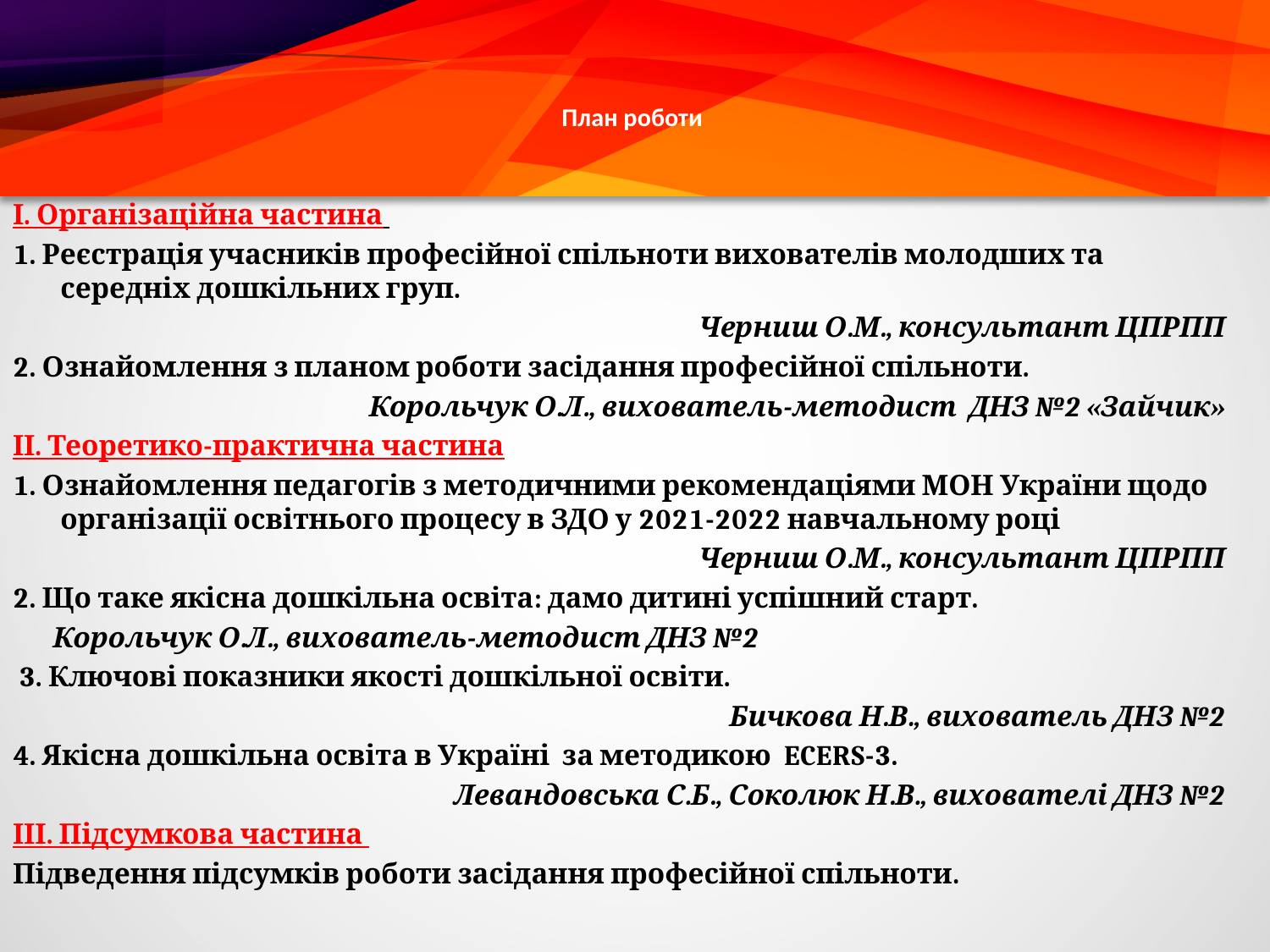

# План роботи
І. Організаційна частина
1. Реєстрація учасників професійної спільноти вихователів молодших та середніх дошкільних груп.
                                              Черниш О.М., консультант ЦПРПП
2. Ознайомлення з планом роботи засідання професійної спільноти.
                                    Корольчук О.Л., вихователь-методист  ДНЗ №2 «Зайчик»
ІІ. Теоретико-практична частина
1. Ознайомлення педагогів з методичними рекомендаціями МОН України щодо організації освітнього процесу в ЗДО у 2021-2022 навчальному році
                                                       Черниш О.М., консультант ЦПРПП
2. Що таке якісна дошкільна освіта: дамо дитині успішний старт.
Корольчук О.Л., вихователь-методист ДНЗ №2
 3. Ключові показники якості дошкільної освіти.
Бичкова Н.В., вихователь ДНЗ №2
4. Якісна дошкільна освіта в Україні  за методикою  ECERS-3.
Левандовська С.Б., Соколюк Н.В., вихователі ДНЗ №2
ІІІ. Підсумкова частина
Підведення підсумків роботи засідання професійної спільноти.